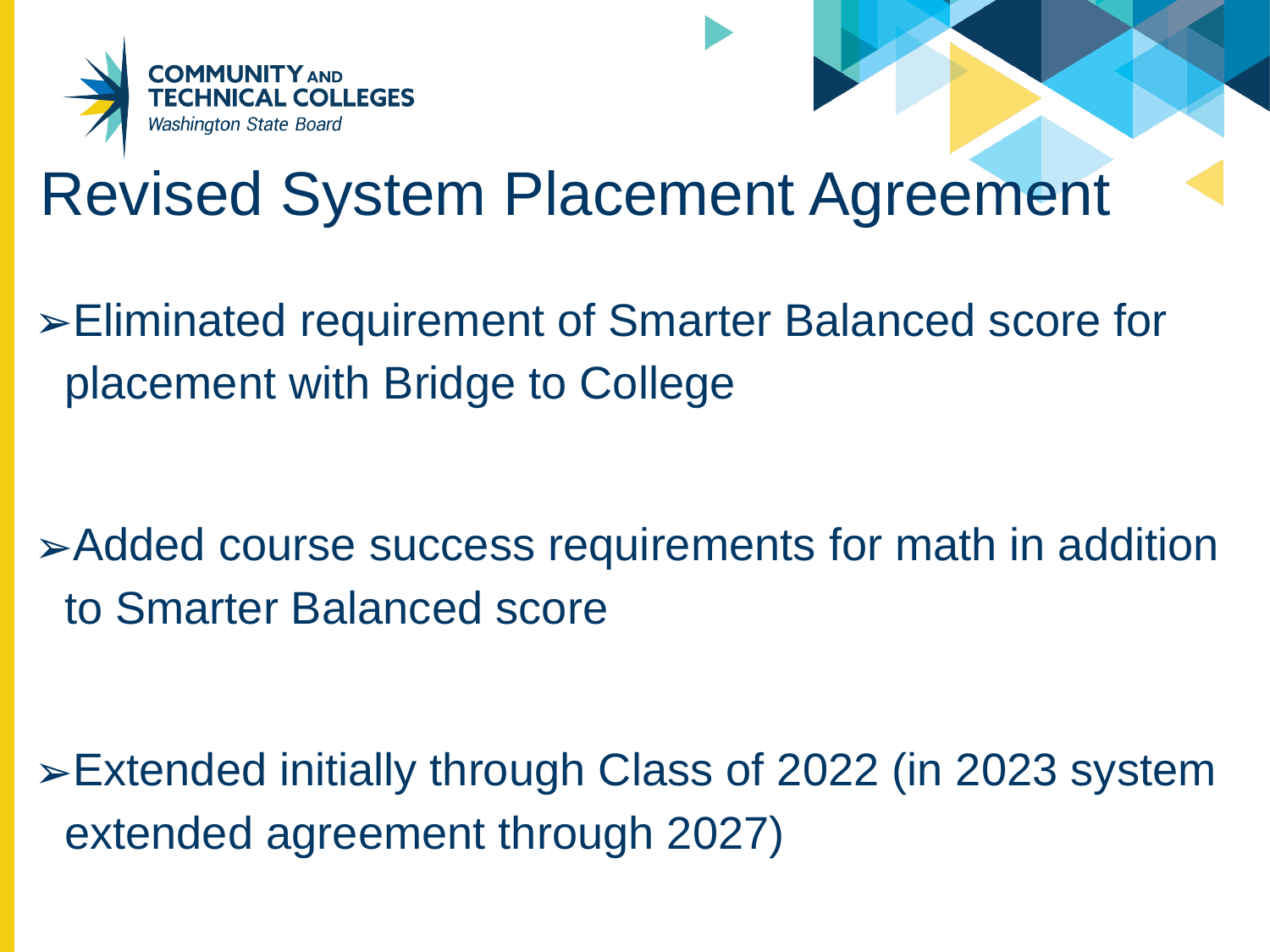

# Revised System Placement Agreement
Eliminated requirement of Smarter Balanced score for placement with Bridge to College

Added course success requirements for math in addition to Smarter Balanced score

Extended initially through Class of 2022 (in 2023 system extended agreement through 2027)